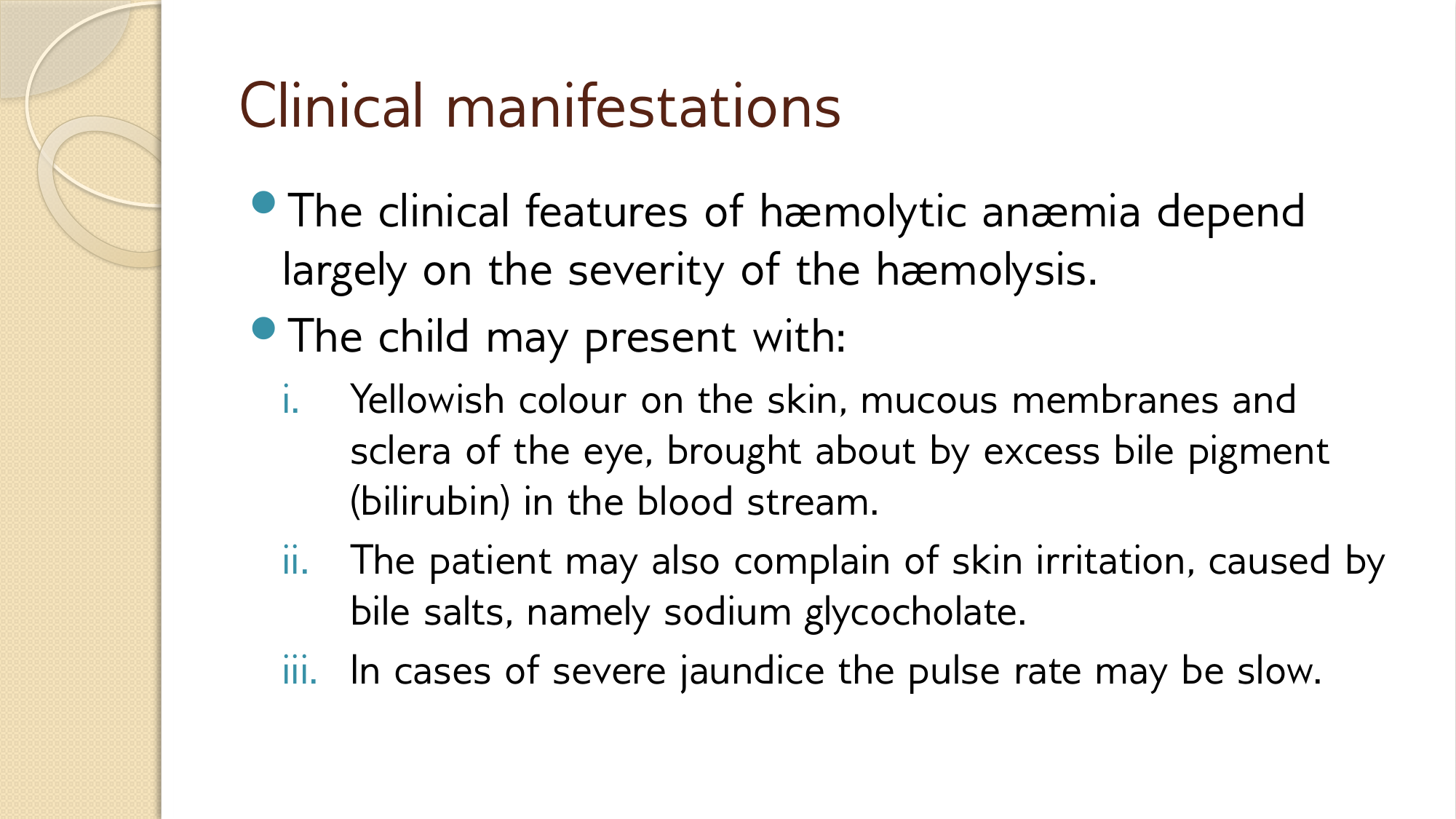

# Clinical manifestations
The clinical features of haemolytic anaemia depend largely on the severity of the haemolysis.
The child may present with:
Yellowish colour on the skin, mucous membranes and sclera of the eye, brought about by excess bile pigment (bilirubin) in the blood stream.
The patient may also complain of skin irritation, caused by bile salts, namely sodium glycocholate.
In cases of severe jaundice the pulse rate may be slow.